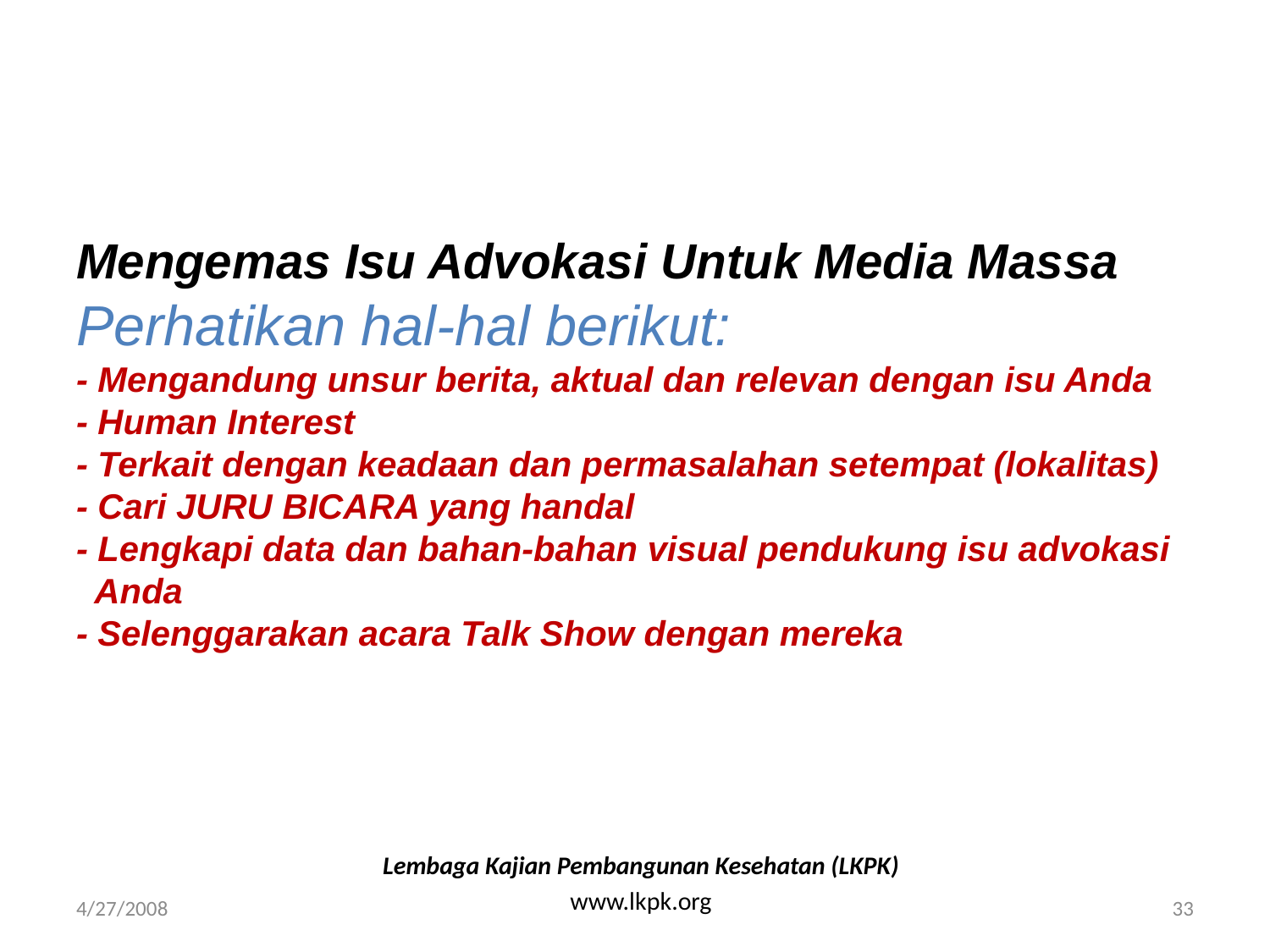

# Mengemas Isu Advokasi Untuk Media Massa Perhatikan hal-hal berikut: - Mengandung unsur berita, aktual dan relevan dengan isu Anda - Human Interest - Terkait dengan keadaan dan permasalahan setempat (lokalitas) - Cari JURU BICARA yang handal - Lengkapi data dan bahan-bahan visual pendukung isu advokasi Anda - Selenggarakan acara Talk Show dengan mereka
Lembaga Kajian Pembangunan Kesehatan (LKPK)
www.lkpk.org

4/27/2008
33